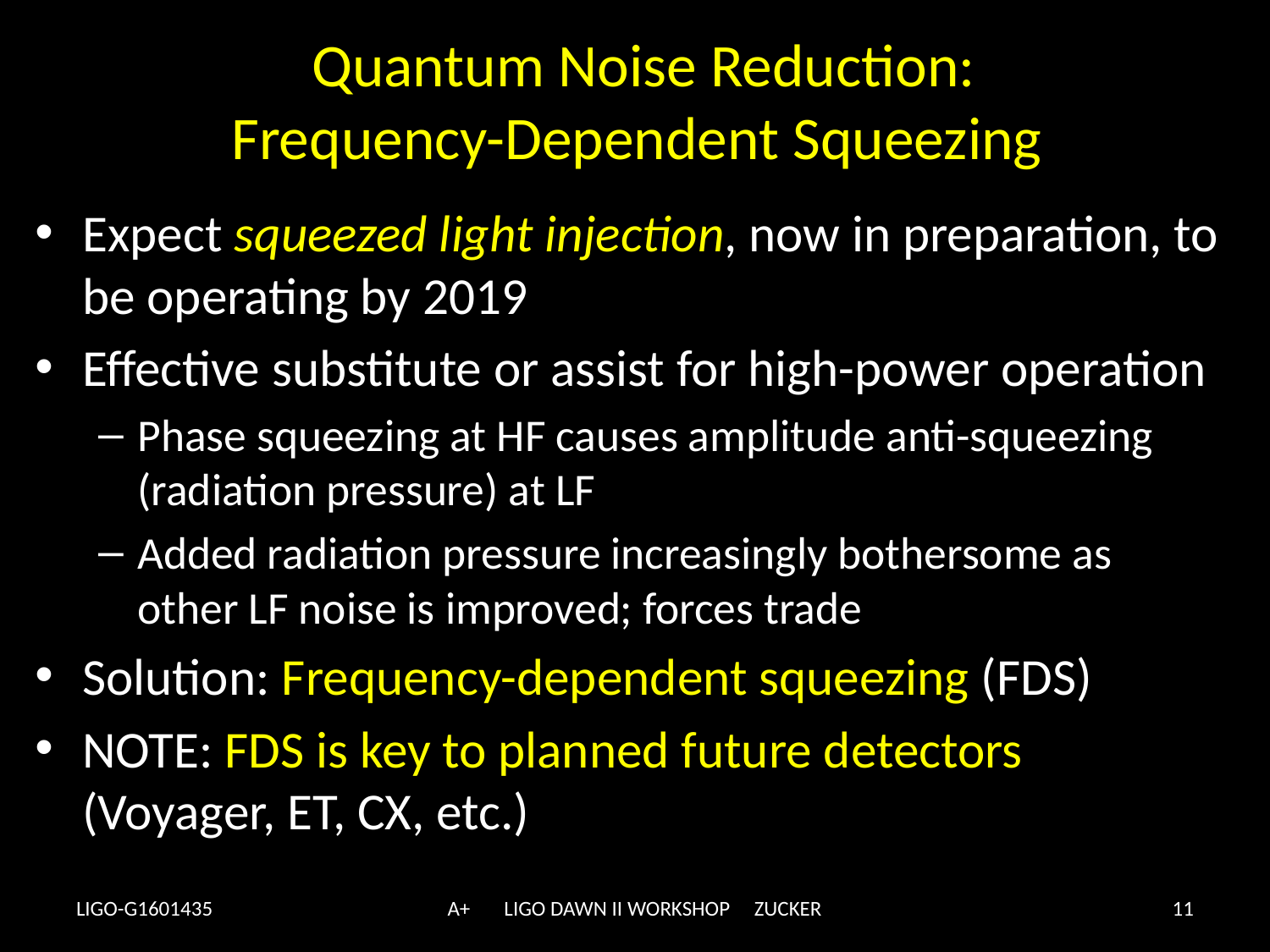

# Quantum Noise Reduction: Frequency-Dependent Squeezing
Expect squeezed light injection, now in preparation, to be operating by 2019
Effective substitute or assist for high-power operation
Phase squeezing at HF causes amplitude anti-squeezing (radiation pressure) at LF
Added radiation pressure increasingly bothersome as other LF noise is improved; forces trade
Solution: Frequency-dependent squeezing (FDS)
NOTE: FDS is key to planned future detectors (Voyager, ET, CX, etc.)

LIGO-G1601435
A+       LIGO DAWN II WORKSHOP     ZUCKER
11